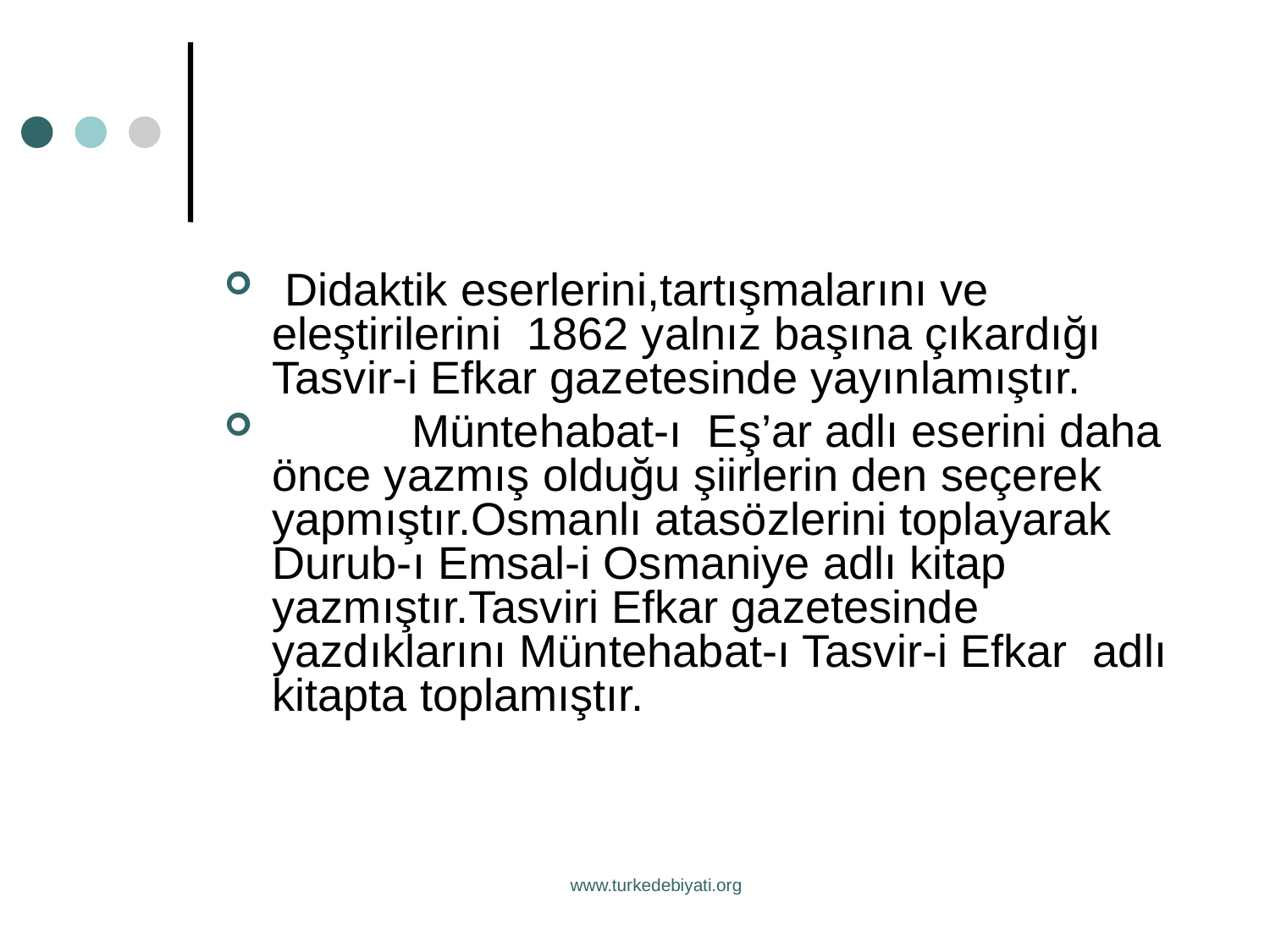

Didaktik eserlerini,tartışmalarını ve eleştirilerini  1862 yalnız başına çıkardığı Tasvir-i Efkar gazetesinde yayınlamıştır.
           Müntehabat-ı  Eş’ar adlı eserini daha önce yazmış olduğu şiirlerin den seçerek yapmıştır.Osmanlı atasözlerini toplayarak Durub-ı Emsal-i Osmaniye adlı kitap yazmıştır.Tasviri Efkar gazetesinde yazdıklarını Müntehabat-ı Tasvir-i Efkar  adlı kitapta toplamıştır.

www.turkedebiyati.org